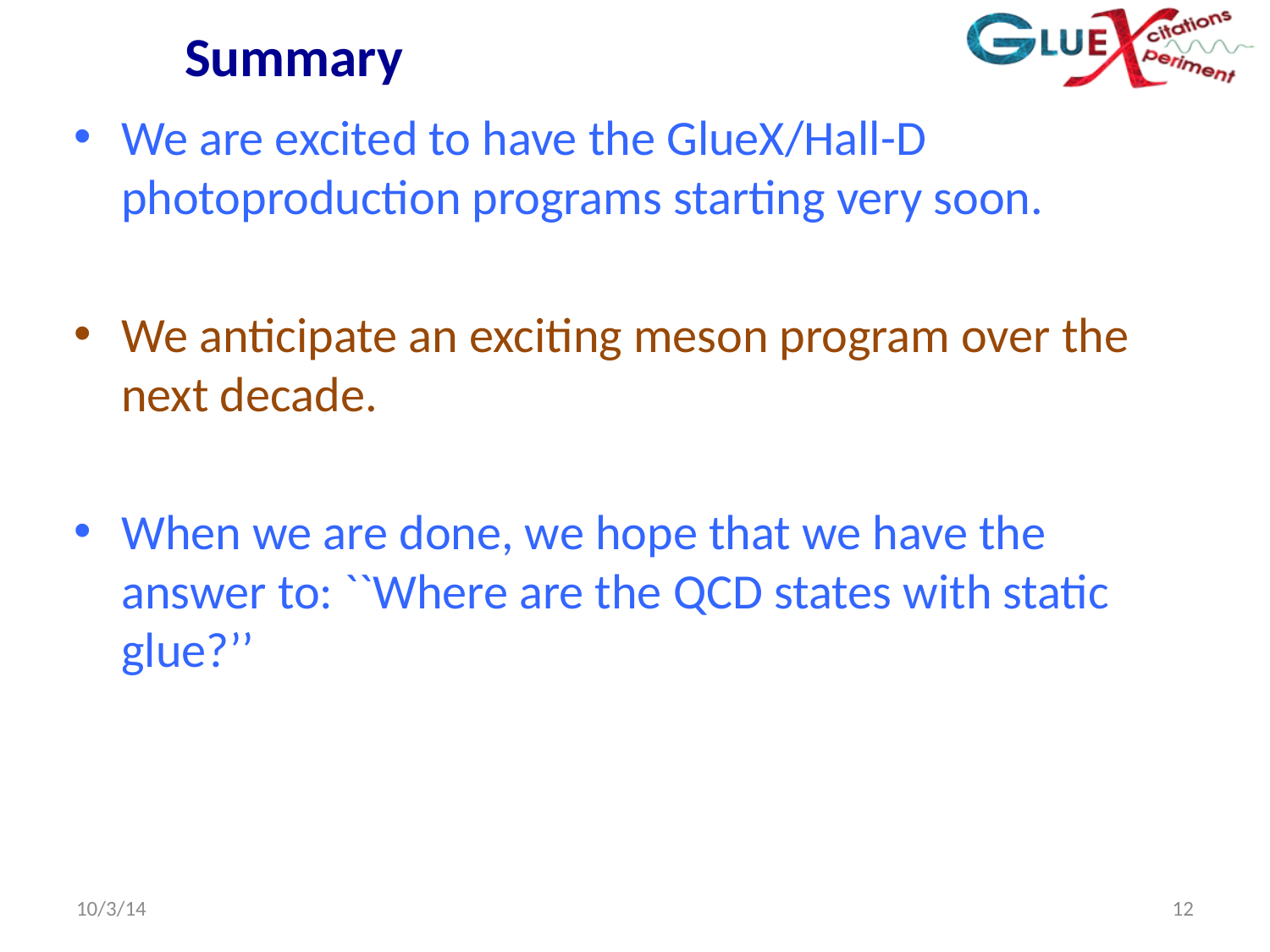

# Summary
We are excited to have the GlueX/Hall-D photoproduction programs starting very soon.

We anticipate an exciting meson program over the next decade.

When we are done, we hope that we have the answer to: ``Where are the QCD states with static glue?’’
10/3/14
12